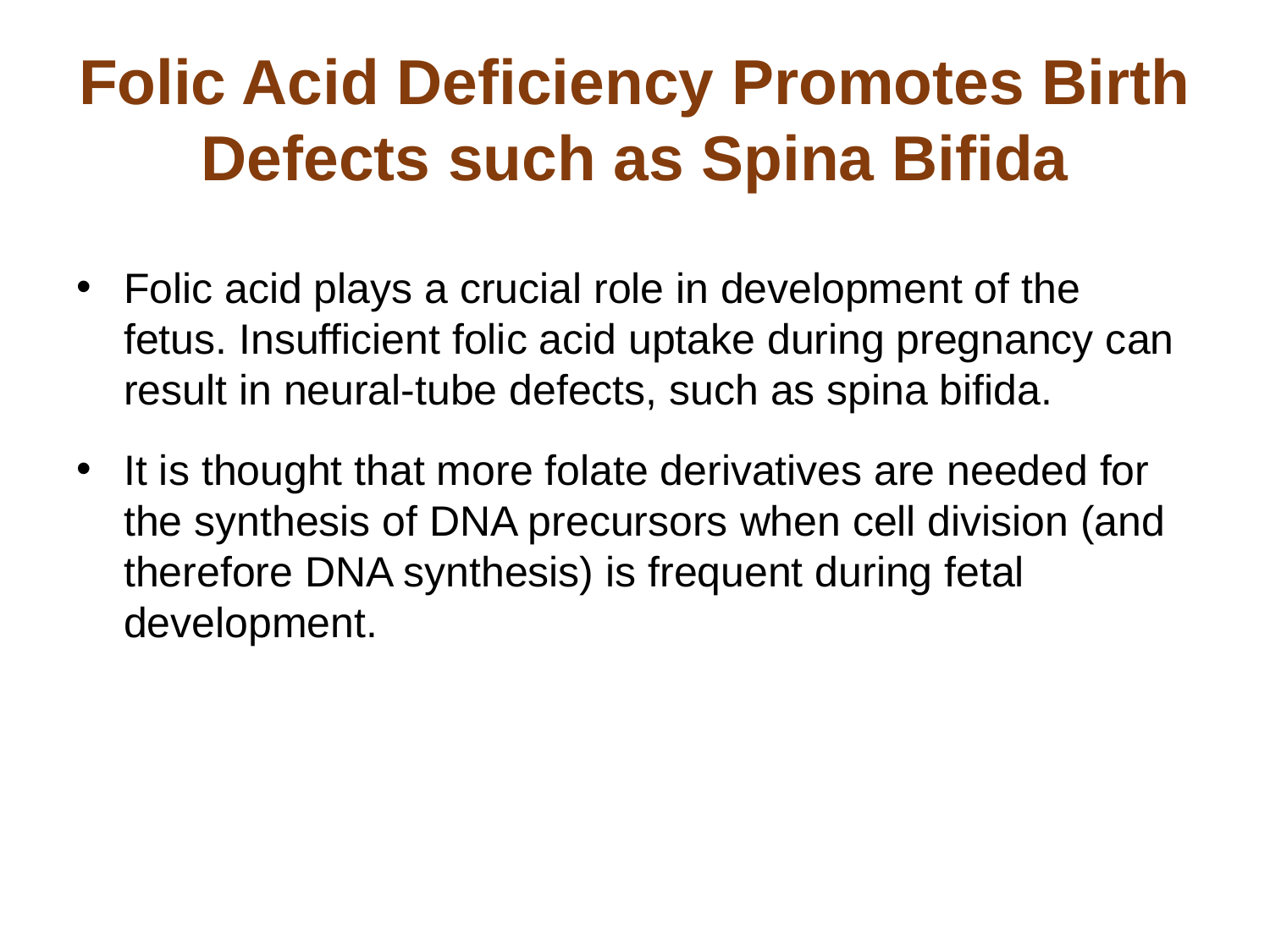

# Folic Acid Deficiency Promotes Birth Defects such as Spina Bifida
Folic acid plays a crucial role in development of the fetus. Insufficient folic acid uptake during pregnancy can result in neural-tube defects, such as spina bifida.
It is thought that more folate derivatives are needed for the synthesis of DNA precursors when cell division (and therefore DNA synthesis) is frequent during fetal development.